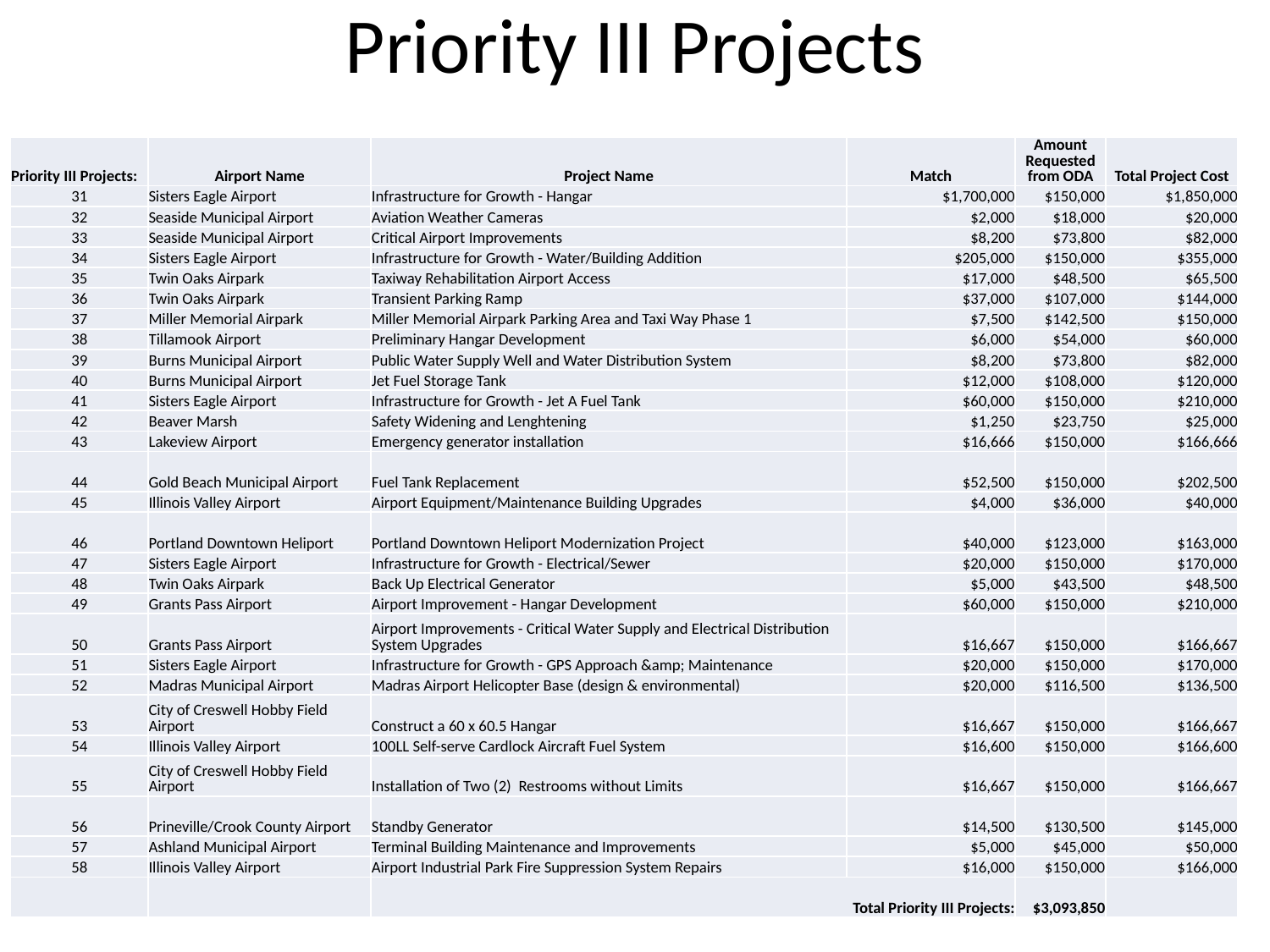

# Priority III Projects
| Priority III Projects: | Airport Name | Project Name | Match | Amount Requested from ODA | Total Project Cost |
| --- | --- | --- | --- | --- | --- |
| 31 | Sisters Eagle Airport | Infrastructure for Growth - Hangar | $1,700,000 | $150,000 | $1,850,000 |
| 32 | Seaside Municipal Airport | Aviation Weather Cameras | $2,000 | $18,000 | $20,000 |
| 33 | Seaside Municipal Airport | Critical Airport Improvements | $8,200 | $73,800 | $82,000 |
| 34 | Sisters Eagle Airport | Infrastructure for Growth - Water/Building Addition | $205,000 | $150,000 | $355,000 |
| 35 | Twin Oaks Airpark | Taxiway Rehabilitation Airport Access | $17,000 | $48,500 | $65,500 |
| 36 | Twin Oaks Airpark | Transient Parking Ramp | $37,000 | $107,000 | $144,000 |
| 37 | Miller Memorial Airpark | Miller Memorial Airpark Parking Area and Taxi Way Phase 1 | $7,500 | $142,500 | $150,000 |
| 38 | Tillamook Airport | Preliminary Hangar Development | $6,000 | $54,000 | $60,000 |
| 39 | Burns Municipal Airport | Public Water Supply Well and Water Distribution System | $8,200 | $73,800 | $82,000 |
| 40 | Burns Municipal Airport | Jet Fuel Storage Tank | $12,000 | $108,000 | $120,000 |
| 41 | Sisters Eagle Airport | Infrastructure for Growth - Jet A Fuel Tank | $60,000 | $150,000 | $210,000 |
| 42 | Beaver Marsh | Safety Widening and Lenghtening | $1,250 | $23,750 | $25,000 |
| 43 | Lakeview Airport | Emergency generator installation | $16,666 | $150,000 | $166,666 |
| 44 | Gold Beach Municipal Airport | Fuel Tank Replacement | $52,500 | $150,000 | $202,500 |
| 45 | Illinois Valley Airport | Airport Equipment/Maintenance Building Upgrades | $4,000 | $36,000 | $40,000 |
| 46 | Portland Downtown Heliport | Portland Downtown Heliport Modernization Project | $40,000 | $123,000 | $163,000 |
| 47 | Sisters Eagle Airport | Infrastructure for Growth - Electrical/Sewer | $20,000 | $150,000 | $170,000 |
| 48 | Twin Oaks Airpark | Back Up Electrical Generator | $5,000 | $43,500 | $48,500 |
| 49 | Grants Pass Airport | Airport Improvement - Hangar Development | $60,000 | $150,000 | $210,000 |
| 50 | Grants Pass Airport | Airport Improvements - Critical Water Supply and Electrical Distribution System Upgrades | $16,667 | $150,000 | $166,667 |
| 51 | Sisters Eagle Airport | Infrastructure for Growth - GPS Approach &amp; Maintenance | $20,000 | $150,000 | $170,000 |
| 52 | Madras Municipal Airport | Madras Airport Helicopter Base (design & environmental) | $20,000 | $116,500 | $136,500 |
| 53 | City of Creswell Hobby Field Airport | Construct a 60 x 60.5 Hangar | $16,667 | $150,000 | $166,667 |
| 54 | Illinois Valley Airport | 100LL Self-serve Cardlock Aircraft Fuel System | $16,600 | $150,000 | $166,600 |
| 55 | City of Creswell Hobby Field Airport | Installation of Two (2) Restrooms without Limits | $16,667 | $150,000 | $166,667 |
| 56 | Prineville/Crook County Airport | Standby Generator | $14,500 | $130,500 | $145,000 |
| 57 | Ashland Municipal Airport | Terminal Building Maintenance and Improvements | $5,000 | $45,000 | $50,000 |
| 58 | Illinois Valley Airport | Airport Industrial Park Fire Suppression System Repairs | $16,000 | $150,000 | $166,000 |
|  |  | Total Priority III Projects: |  | $3,093,850 |  |